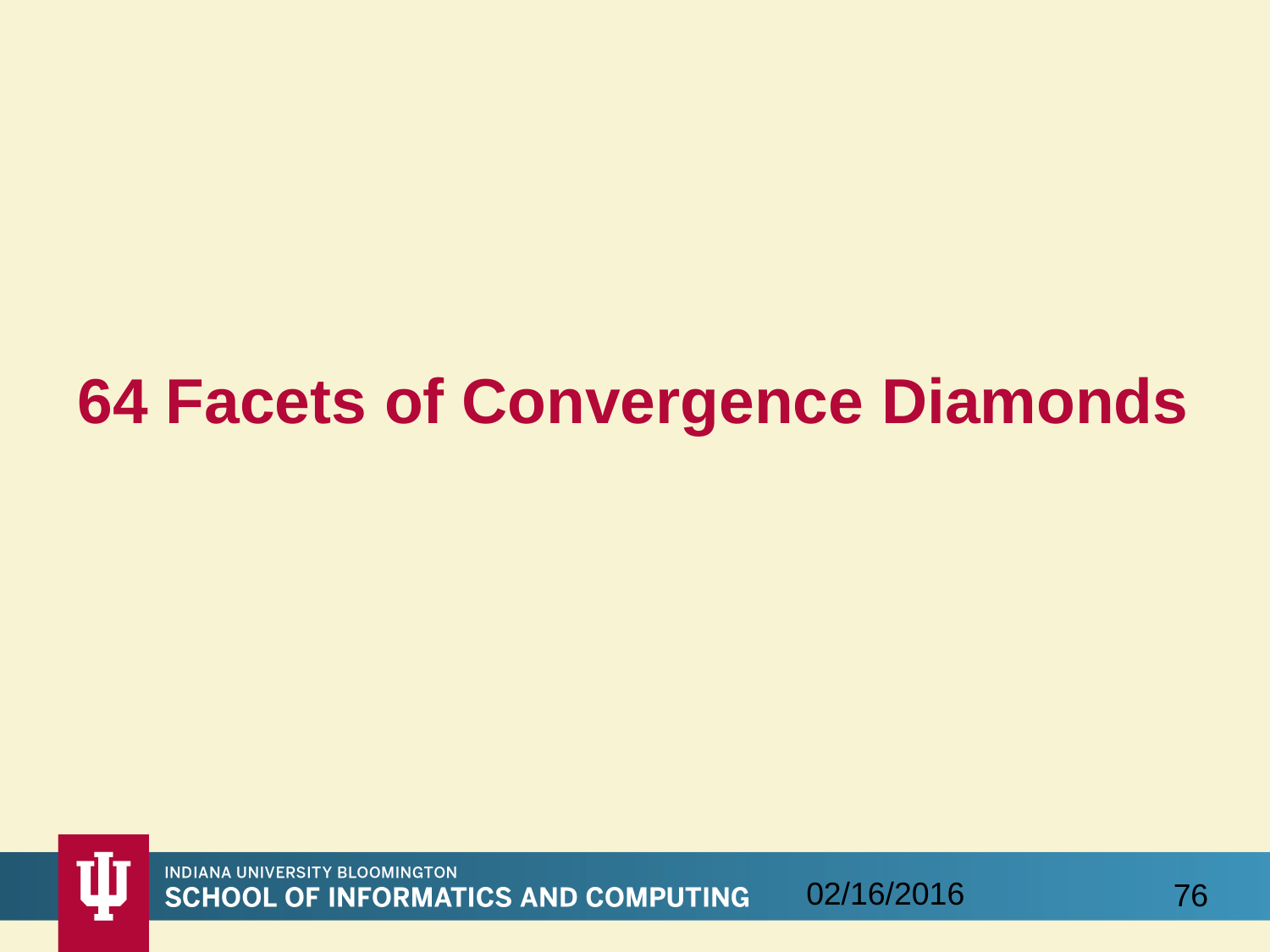

# 64 Facets of Convergence Diamonds
02/16/2016
76